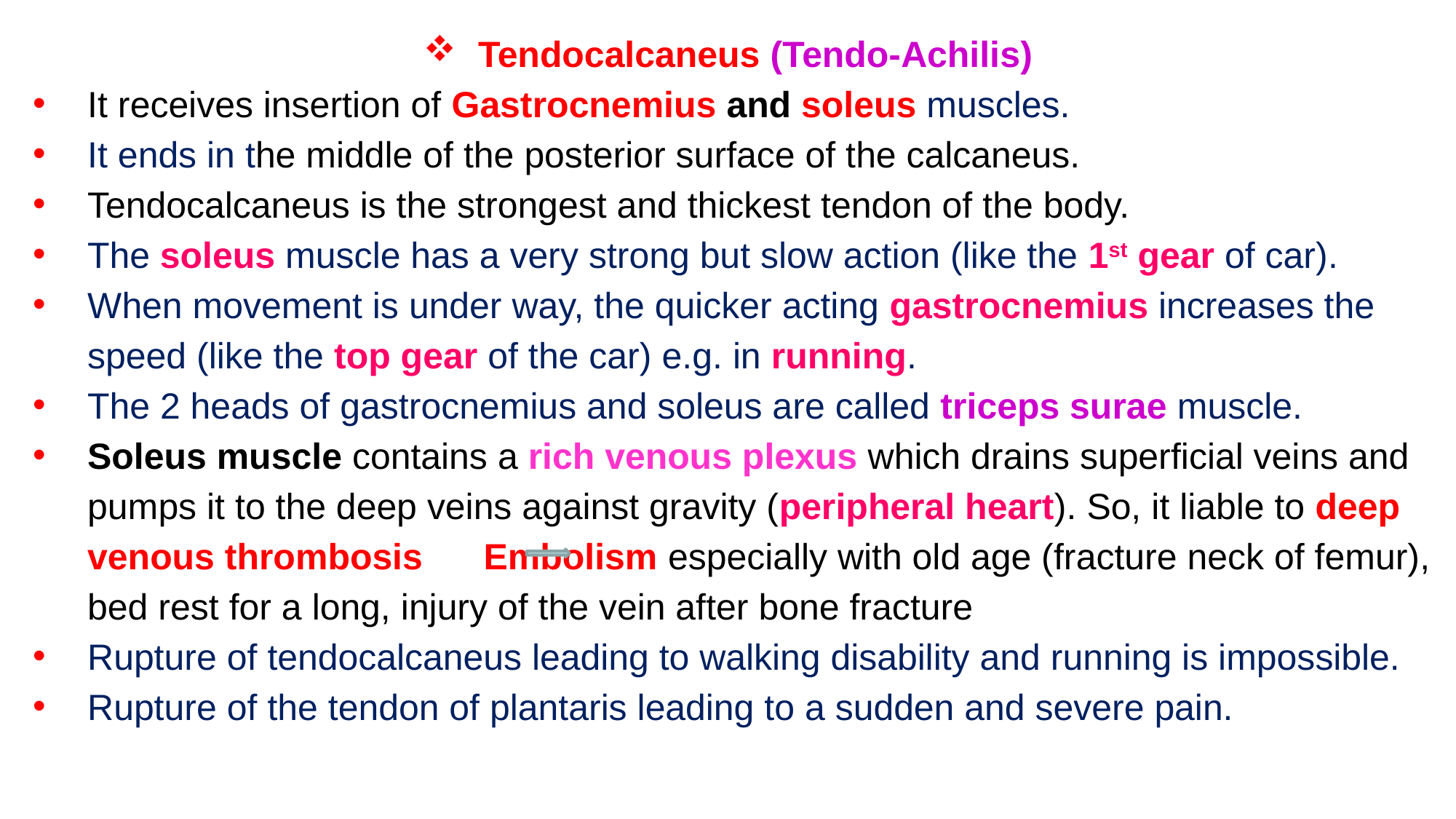

Tendocalcaneus (Tendo-Achilis)
It receives insertion of Gastrocnemius and soleus muscles.
It ends in the middle of the posterior surface of the calcaneus.
Tendocalcaneus is the strongest and thickest tendon of the body.
The soleus muscle has a very strong but slow action (like the 1st gear of car).
When movement is under way, the quicker acting gastrocnemius increases the speed (like the top gear of the car) e.g. in running.
The 2 heads of gastrocnemius and soleus are called triceps surae muscle.
Soleus muscle contains a rich venous plexus which drains superficial veins and pumps it to the deep veins against gravity (peripheral heart). So, it liable to deep venous thrombosis      Embolism especially with old age (fracture neck of femur), bed rest for a long, injury of the vein after bone fracture
Rupture of tendocalcaneus leading to walking disability and running is impossible.
Rupture of the tendon of plantaris leading to a sudden and severe pain.